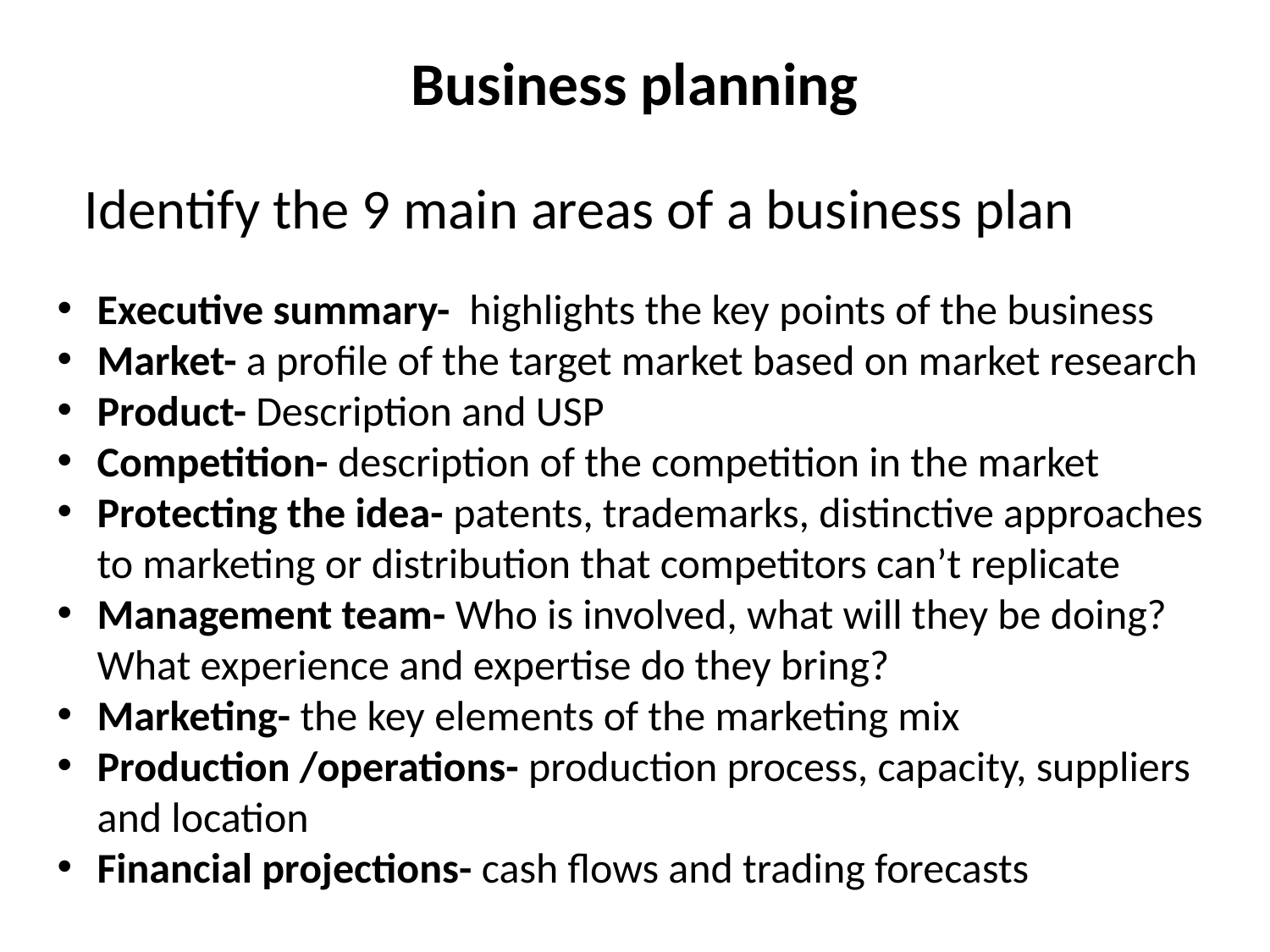

# Business planning
Identify the 9 main areas of a business plan

Executive summary-  highlights the key points of the business
Market- a profile of the target market based on market research
Product- Description and USP
Competition- description of the competition in the market
Protecting the idea- patents, trademarks, distinctive approaches to marketing or distribution that competitors can’t replicate
Management team- Who is involved, what will they be doing? What experience and expertise do they bring?
Marketing- the key elements of the marketing mix
Production /operations- production process, capacity, suppliers and location
Financial projections- cash flows and trading forecasts